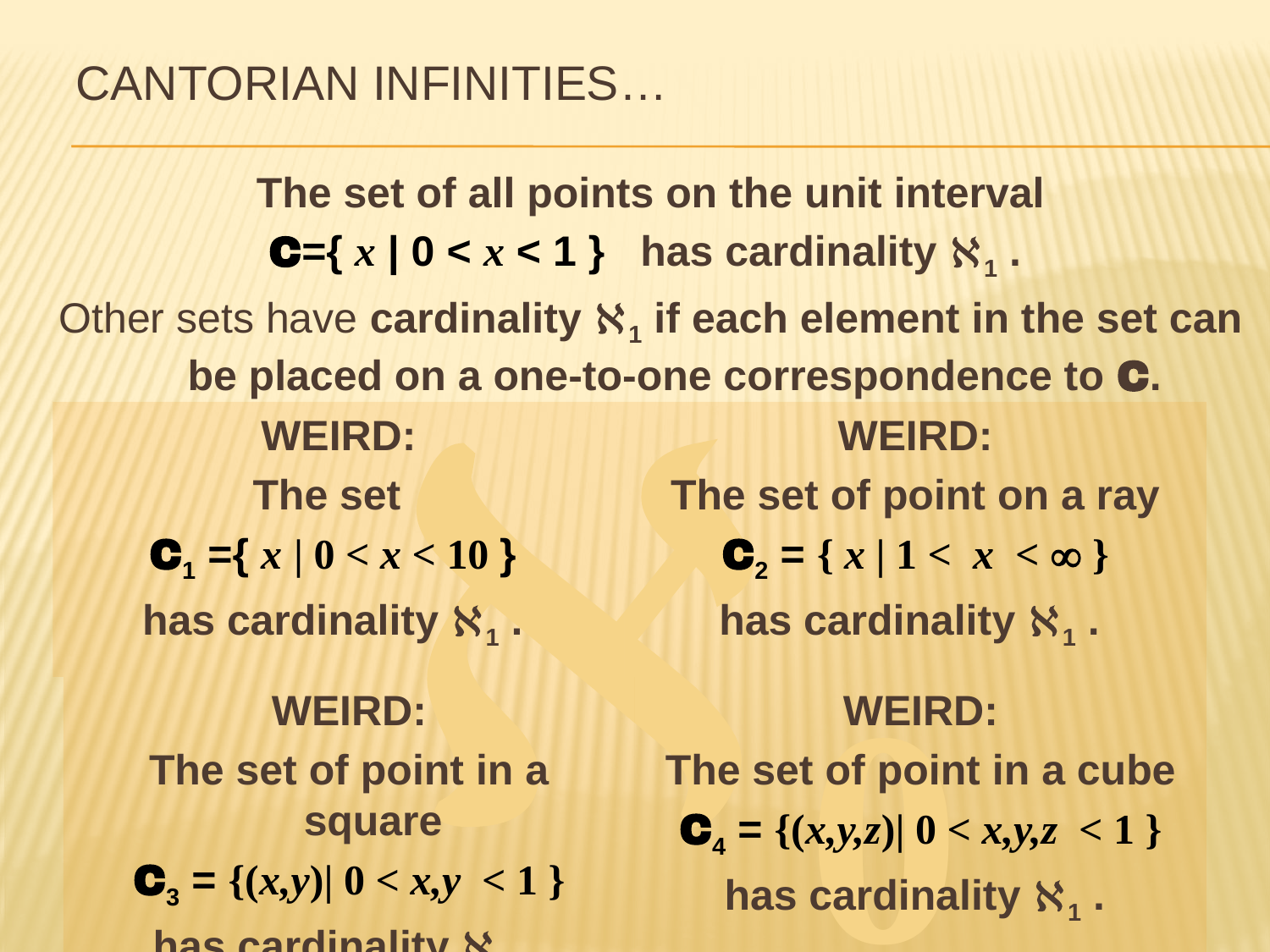

# Cantorian Infinities…
The set of all points on the unit interval
C={ x | 0 < x < 1 }   has cardinality ℵ1 .
Other sets have cardinality ℵ1 if each element in the set can be placed on a one-to-one correspondence to C.
ℵ0
WEIRD:
The set
C1 ={ x | 0 < x < 10 }
has cardinality ℵ1 .
WEIRD:
The set of point on a ray
C2 = { x | 1 <  x  < ∞ }
has cardinality ℵ1 .
WEIRD:
The set of point in a square
C3 = {(x,y)| 0 < x,y  < 1 }
has cardinality ℵ1 .
WEIRD:
The set of point in a cube
C4 = {(x,y,z)| 0 < x,y,z  < 1 }
has cardinality ℵ1 .